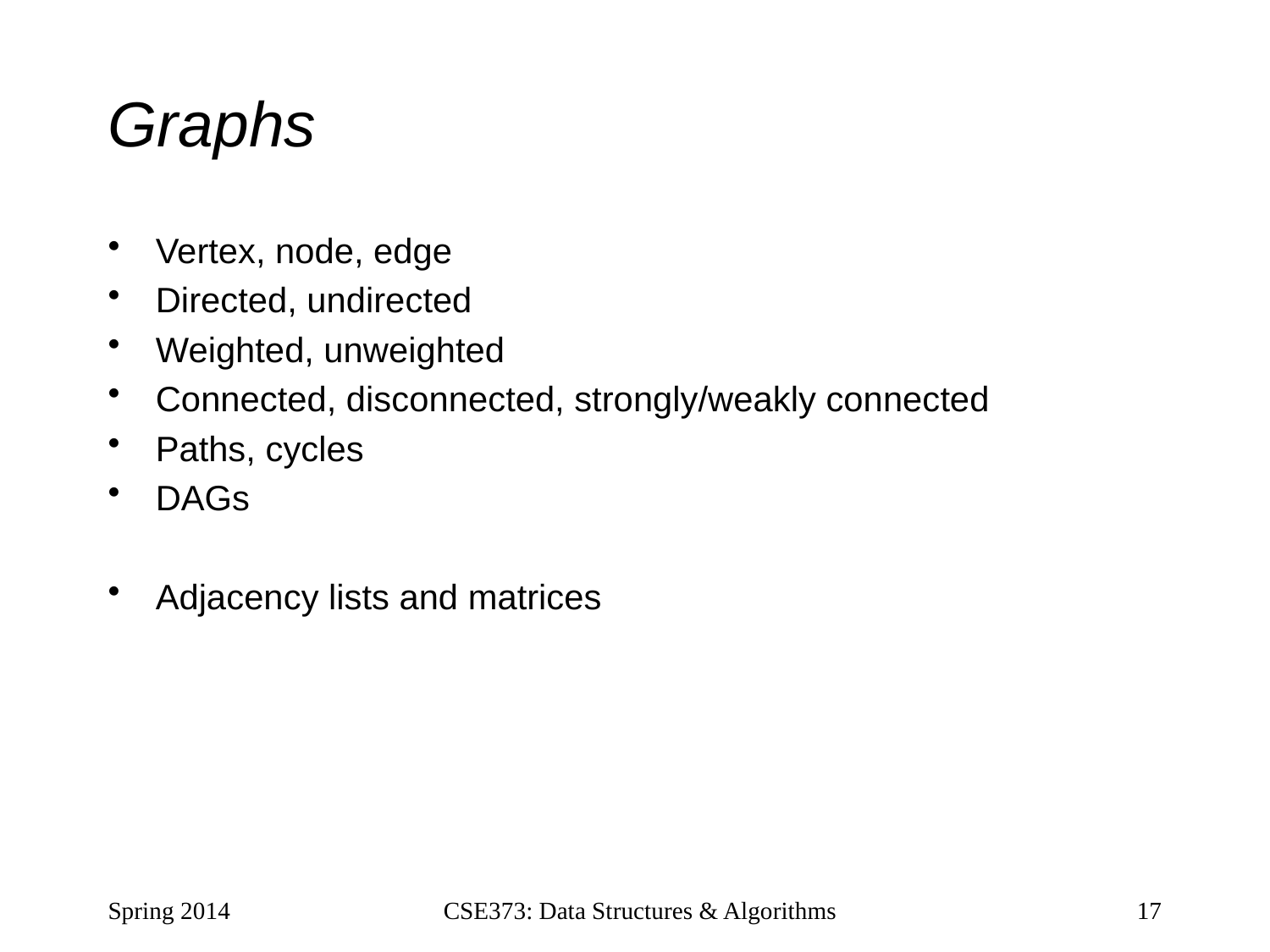

# Graphs
Vertex, node, edge
Directed, undirected
Weighted, unweighted
Connected, disconnected, strongly/weakly connected
Paths, cycles
DAGs

Adjacency lists and matrices

Spring 2014
CSE373: Data Structures & Algorithms
17